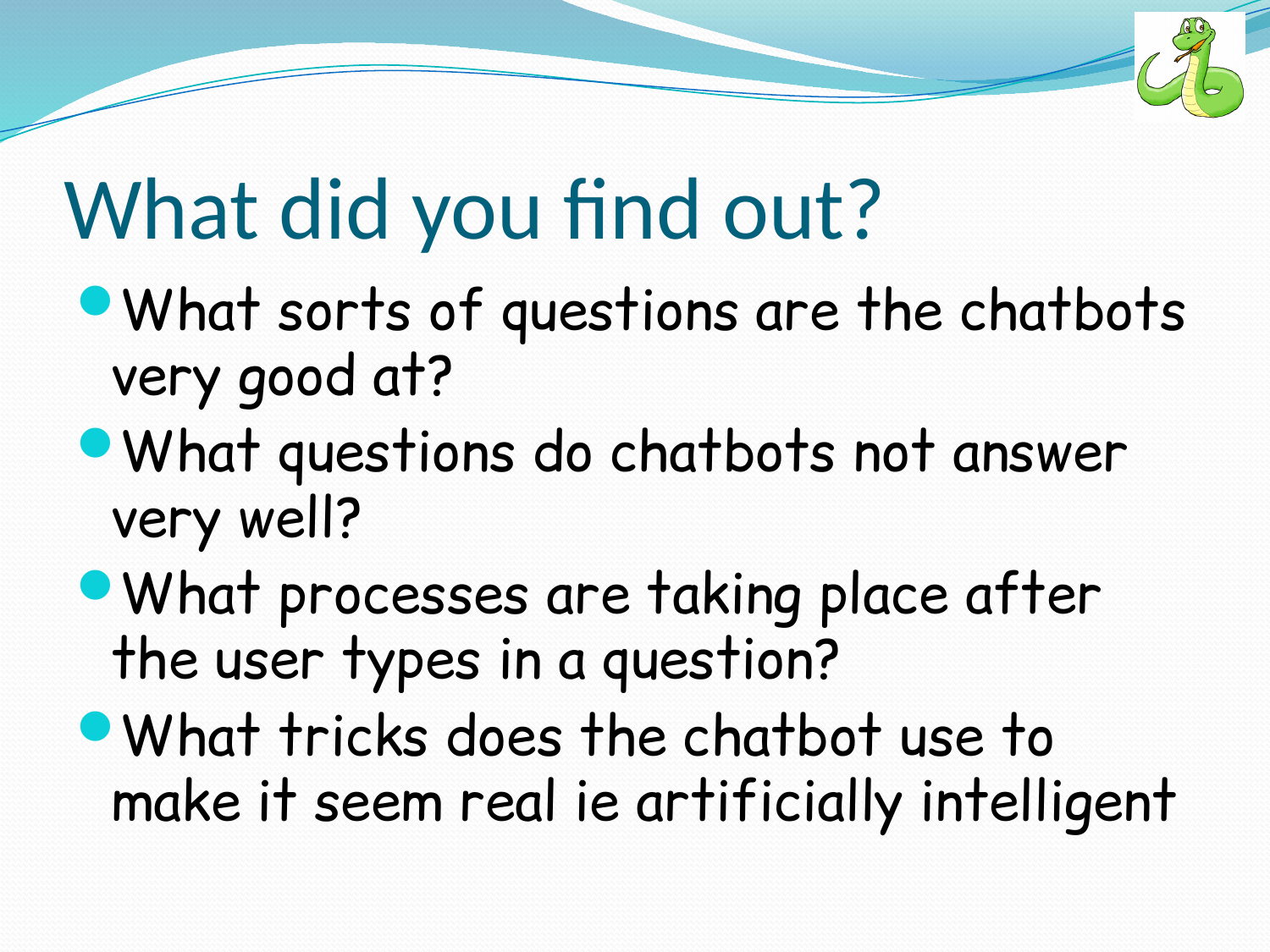

# What did you find out?
What sorts of questions are the chatbots very good at?
What questions do chatbots not answer very well?
What processes are taking place after the user types in a question?
What tricks does the chatbot use to make it seem real ie artificially intelligent